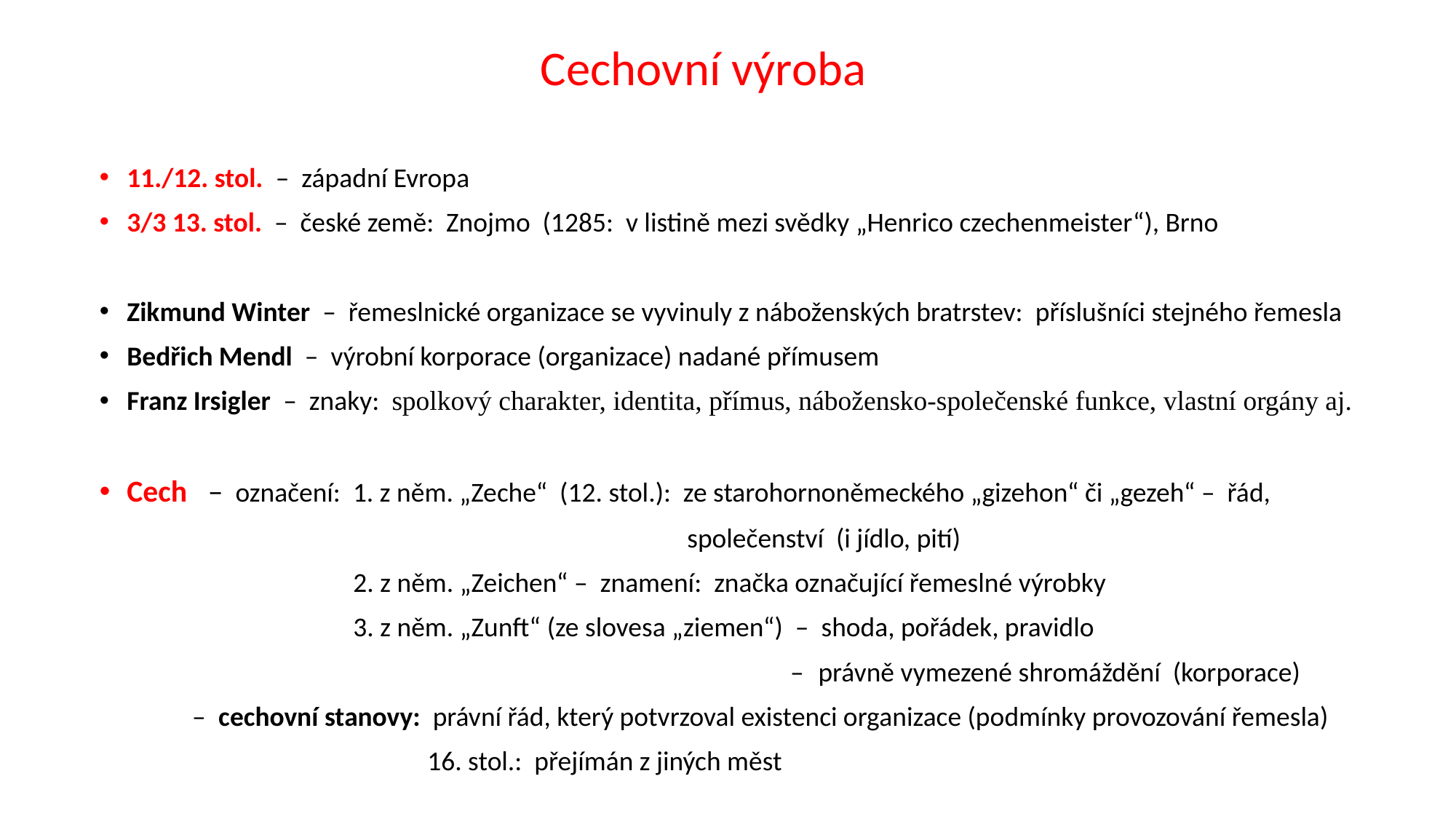

# Cechovní výroba
11./12. stol.  –  západní Evropa
3/3 13. stol.  –  české země:  Znojmo  (1285:  v listině mezi svědky „Henrico czechenmeister“), Brno

Zikmund Winter  –  řemeslnické organizace se vyvinuly z náboženských bratrstev:  příslušníci stejného řemesla
Bedřich Mendl  –  výrobní korporace (organizace) nadané přímusem
Franz Irsigler  –  znaky:  spolkový charakter, identita, přímus, nábožensko-společenské funkce, vlastní orgány aj.

Cech   –  označení:  1. z něm. „Zeche“  (12. stol.):  ze starohornoněmeckého „gizehon“ či „gezeh“ –  řád,
                                                                                               společenství  (i jídlo, pití)
                                         2. z něm. „Zeichen“ –  znamení:  značka označující řemeslné výrobky
                                         3. z něm. „Zunft“ (ze slovesa „ziemen“)  –  shoda, pořádek, pravidlo
                                                                                                                –  právně vymezené shromáždění  (korporace)
               –  cechovní stanovy:  právní řád, který potvrzoval existenci organizace (podmínky provozování řemesla)
                                                     16. stol.:  přejímán z jiných měst